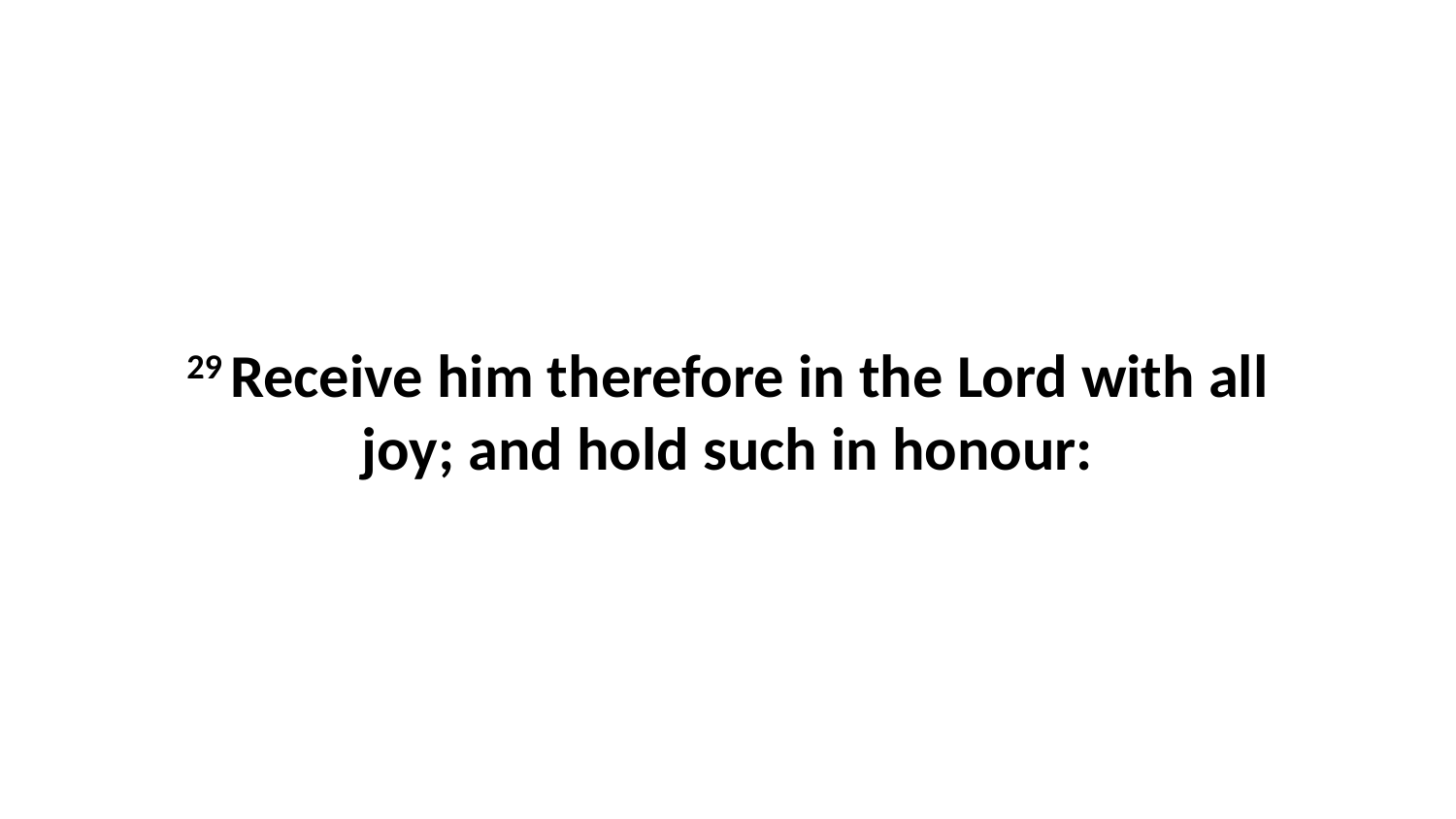

29 Receive him therefore in the Lord with all joy; and hold such in honour: